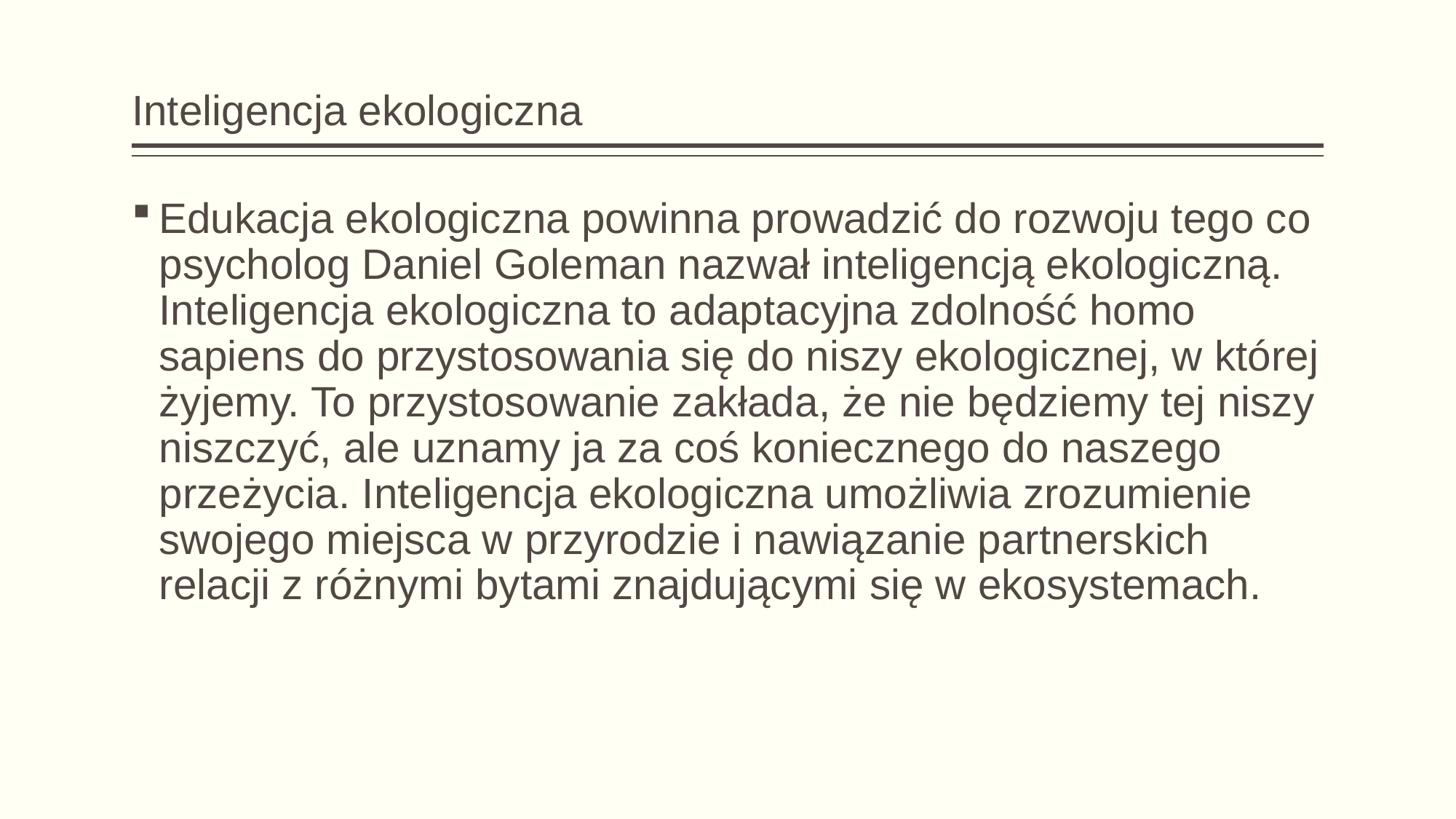

# Inteligencja ekologiczna
Edukacja ekologiczna powinna prowadzić do rozwoju tego co psycholog Daniel Goleman nazwał inteligencją ekologiczną. Inteligencja ekologiczna to adaptacyjna zdolność homo sapiens do przystosowania się do niszy ekologicznej, w której żyjemy. To przystosowanie zakłada, że nie będziemy tej niszy niszczyć, ale uznamy ja za coś koniecznego do naszego przeżycia. Inteligencja ekologiczna umożliwia zrozumienie swojego miejsca w przyrodzie i nawiązanie partnerskich relacji z różnymi bytami znajdującymi się w ekosystemach.